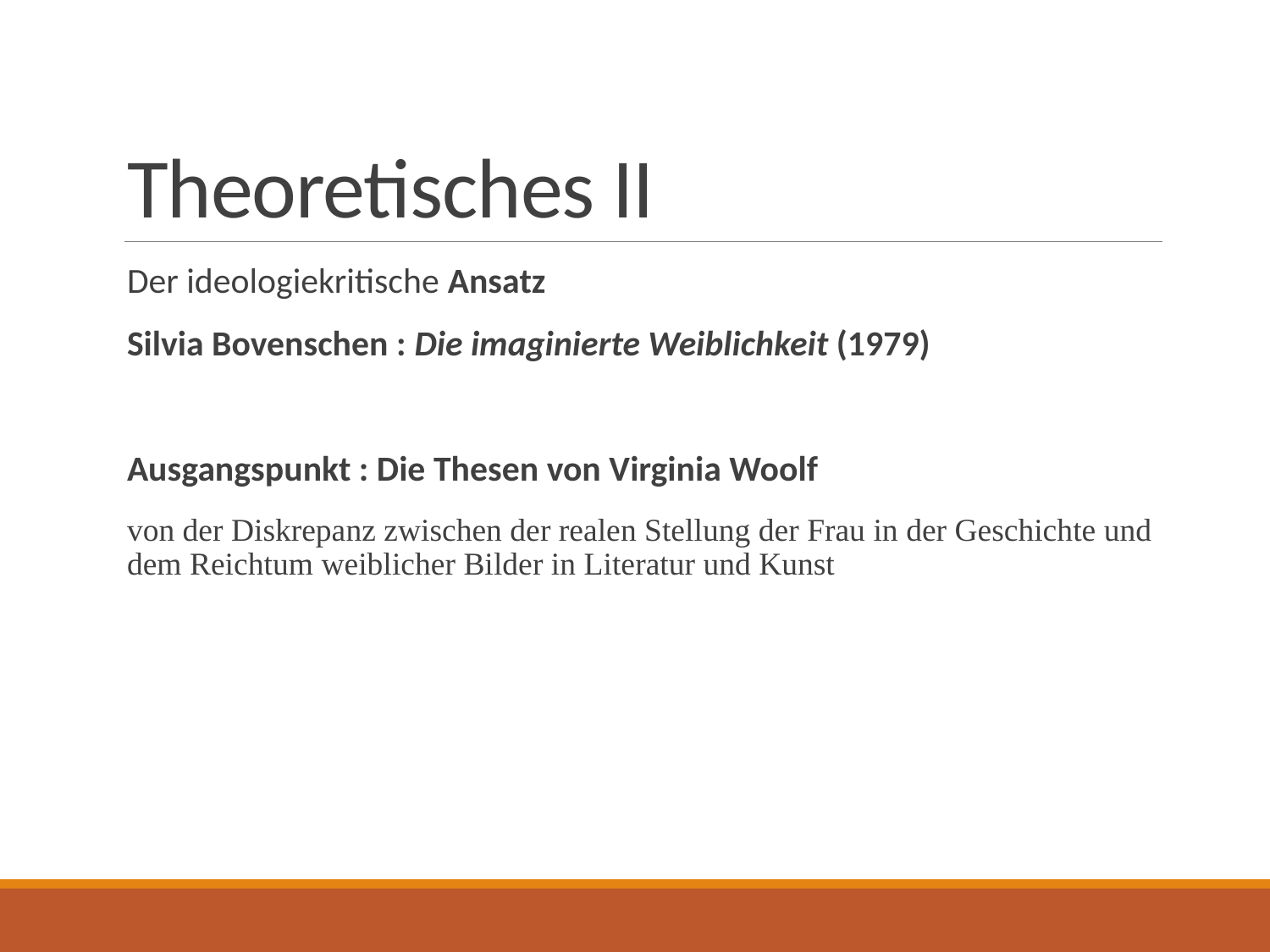

# Theoretisches II
Der ideologiekritische Ansatz
Silvia Bovenschen : Die imaginierte Weiblichkeit (1979)

Ausgangspunkt : Die Thesen von Virginia Woolf
von der Diskrepanz zwischen der realen Stellung der Frau in der Geschichte und dem Reichtum weiblicher Bilder in Literatur und Kunst